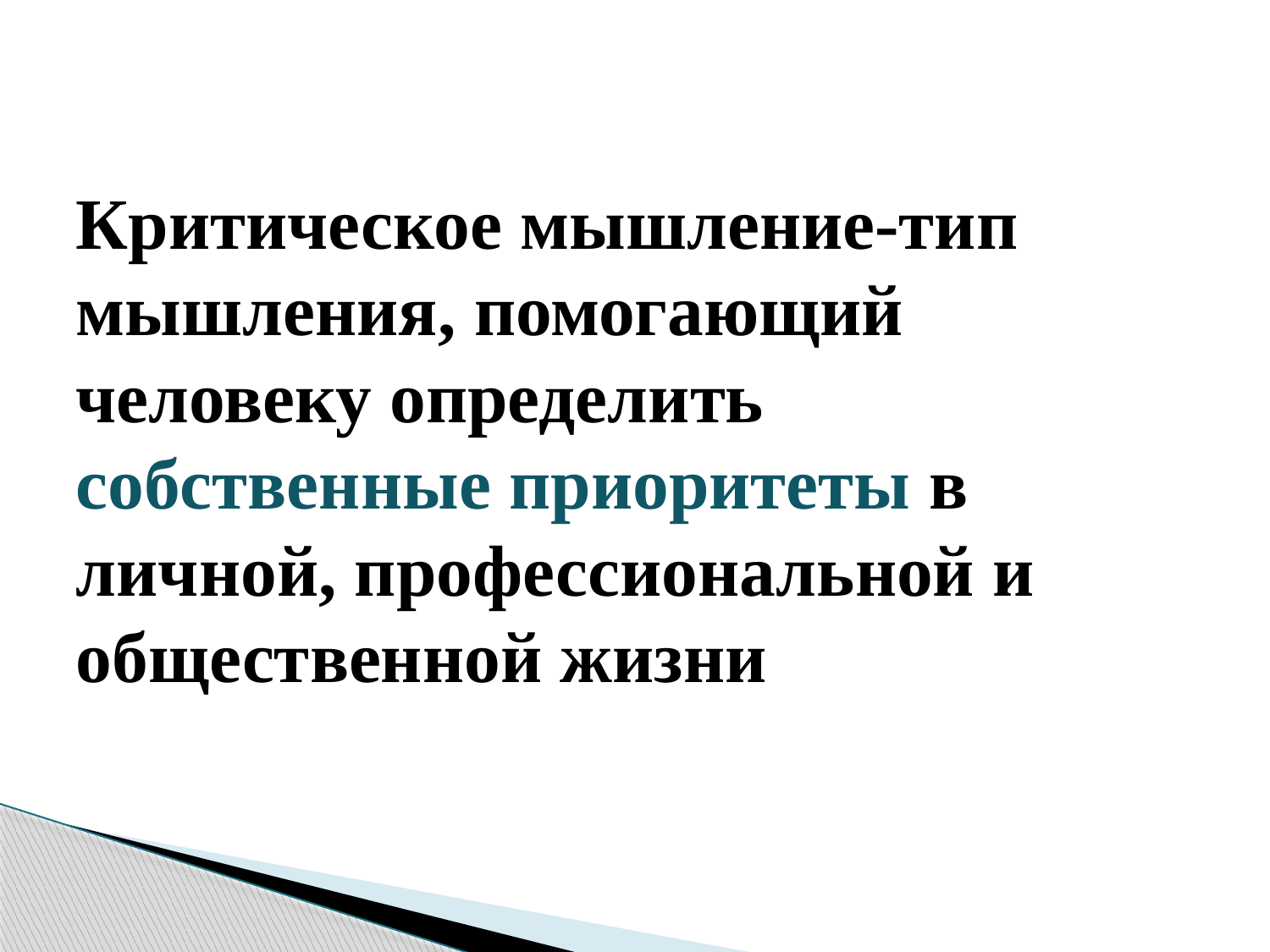

# Критическое мышление-тип мышления, помогающий человеку определить собственные приоритеты в личной, профессиональной и общественной жизни